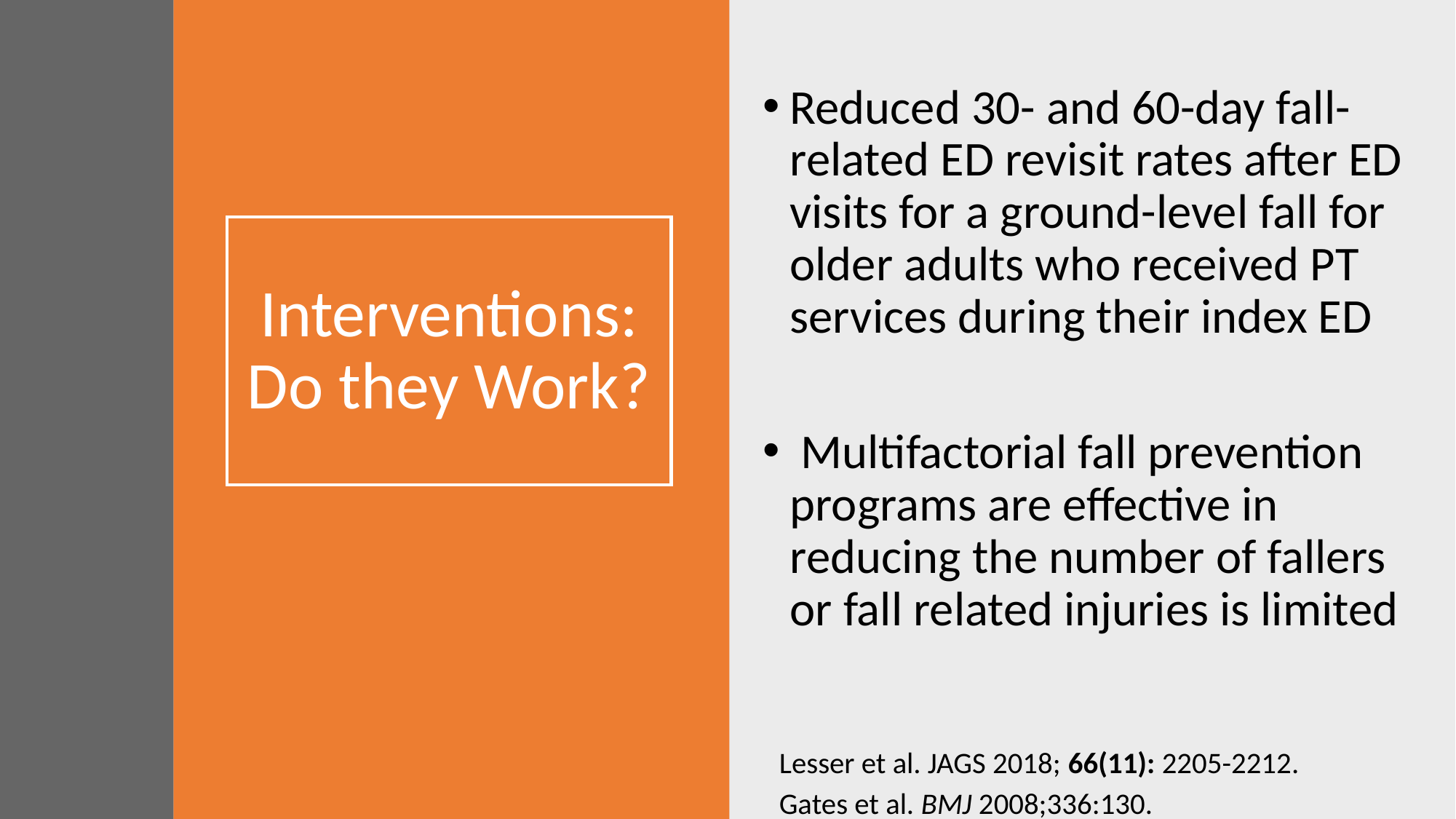

Reduced 30- and 60-day fall-related ED revisit rates after ED visits for a ground-level fall for older adults who received PT services during their index ED

 Multifactorial fall prevention programs are effective in reducing the number of fallers or fall related injuries is limited
# Interventions: Do they Work?
Lesser et al. JAGS 2018; 66(11): 2205-2212.
Gates et al. BMJ 2008;336:130.